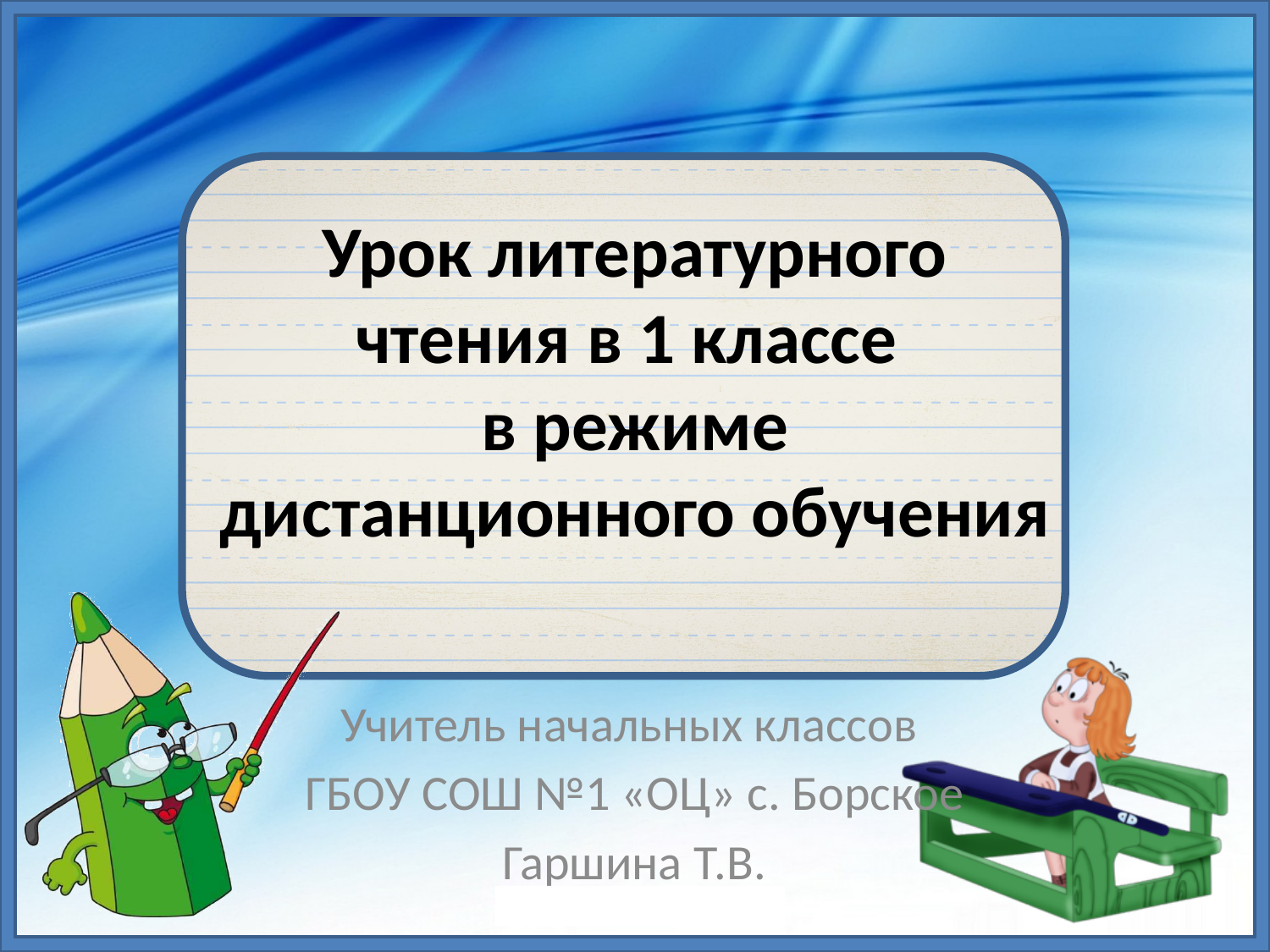

# Урок литературного чтения в 1 классе в режиме дистанционного обучения
Учитель начальных классов
ГБОУ СОШ №1 «ОЦ» с. Борское
Гаршина Т.В.